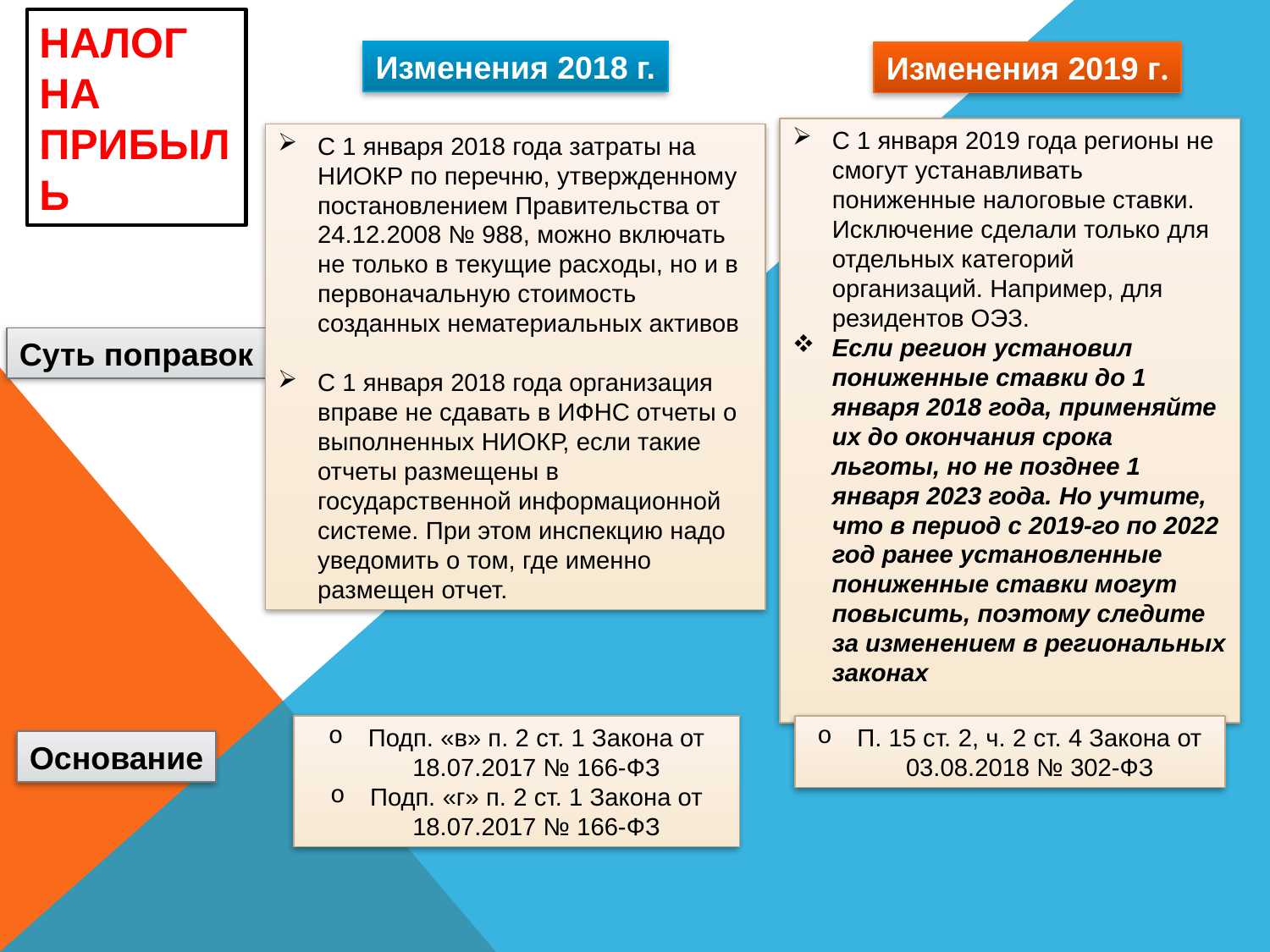

НАЛОГ НА ПРИБЫЛЬ
Изменения 2018 г.
Изменения 2019 г.
С 1 января 2019 года регионы не смогут устанавливать пониженные налоговые ставки. Исключение сделали только для отдельных категорий организаций. Например, для резидентов ОЭЗ.
Если регион установил пониженные ставки до 1 января 2018 года, применяйте их до окончания срока льготы, но не позднее 1 января 2023 года. Но учтите, что в период с 2019-го по 2022 год ранее установленные пониженные ставки могут повысить, поэтому следите за изменением в региональных законах

С 1 января 2018 года затраты на НИОКР по перечню, утвержденному постановлением Правительства от 24.12.2008 № 988, можно включать не только в текущие расходы, но и в первоначальную стоимость созданных нематериальных активов

С 1 января 2018 года организация вправе не сдавать в ИФНС отчеты о выполненных НИОКР, если такие отчеты размещены в государственной информационной системе. При этом инспекцию надо уведомить о том, где именно размещен отчет.
Суть поправок
Подп. «в» п. 2 ст. 1 Закона от 18.07.2017 № 166-ФЗ
Подп. «г» п. 2 ст. 1 Закона от 18.07.2017 № 166-ФЗ
П. 15 ст. 2, ч. 2 ст. 4 Закона от 03.08.2018 № 302-ФЗ
Основание